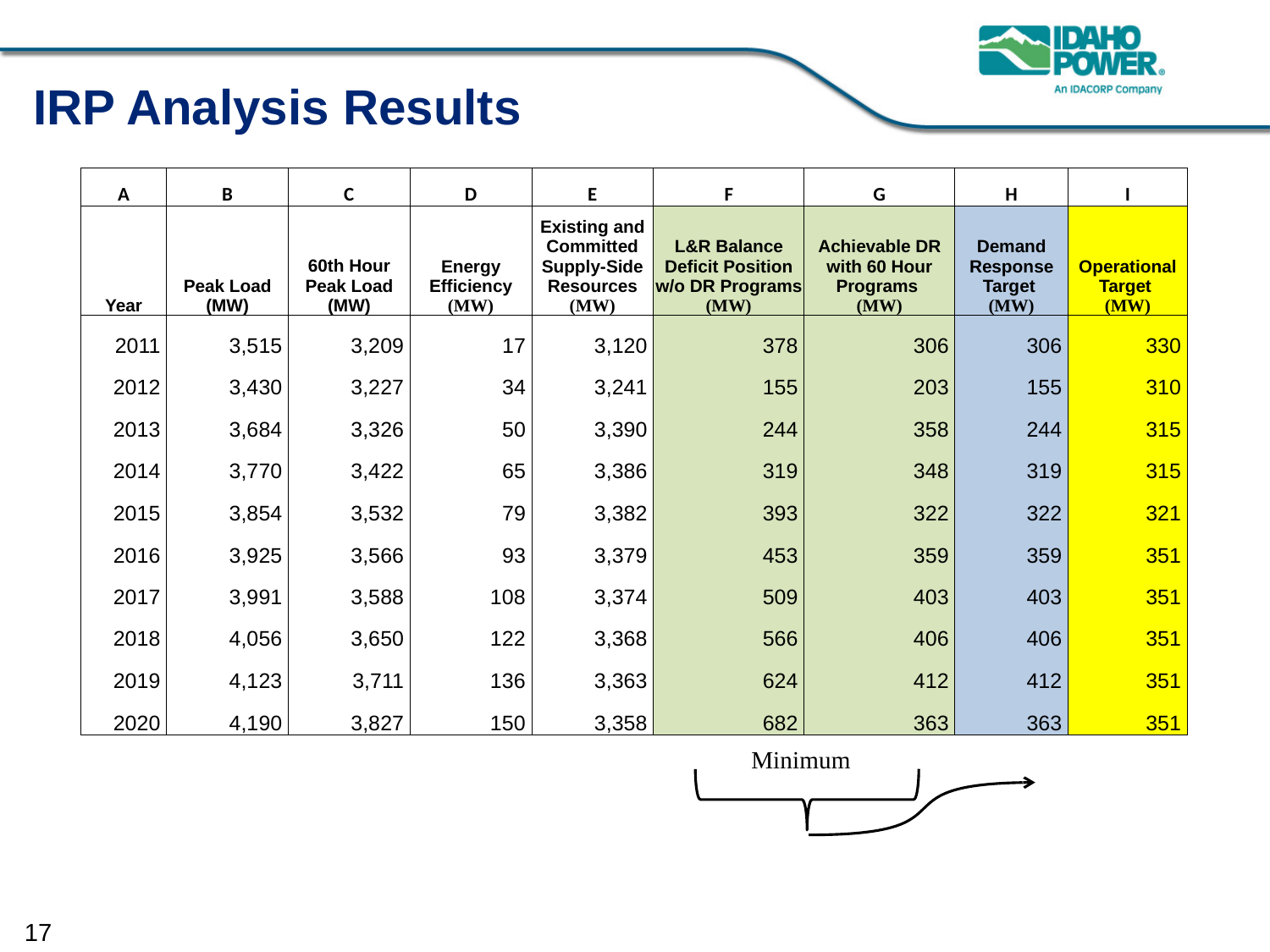

# IRP Analysis Results
| A | B | C | D | E | F | G | H | I |
| --- | --- | --- | --- | --- | --- | --- | --- | --- |
| Year | Peak Load (MW) | 60th Hour Peak Load (MW) | Energy Efficiency (MW) | Existing and Committed Supply-Side Resources (MW) | L&R Balance Deficit Position w/o DR Programs (MW) | Achievable DR with 60 Hour Programs (MW) | Demand Response Target (MW) | Operational Target (MW) |
| 2011 | 3,515 | 3,209 | 17 | 3,120 | 378 | 306 | 306 | 330 |
| 2012 | 3,430 | 3,227 | 34 | 3,241 | 155 | 203 | 155 | 310 |
| 2013 | 3,684 | 3,326 | 50 | 3,390 | 244 | 358 | 244 | 315 |
| 2014 | 3,770 | 3,422 | 65 | 3,386 | 319 | 348 | 319 | 315 |
| 2015 | 3,854 | 3,532 | 79 | 3,382 | 393 | 322 | 322 | 321 |
| 2016 | 3,925 | 3,566 | 93 | 3,379 | 453 | 359 | 359 | 351 |
| 2017 | 3,991 | 3,588 | 108 | 3,374 | 509 | 403 | 403 | 351 |
| 2018 | 4,056 | 3,650 | 122 | 3,368 | 566 | 406 | 406 | 351 |
| 2019 | 4,123 | 3,711 | 136 | 3,363 | 624 | 412 | 412 | 351 |
| 2020 | 4,190 | 3,827 | 150 | 3,358 | 682 | 363 | 363 | 351 |

Minimum
17